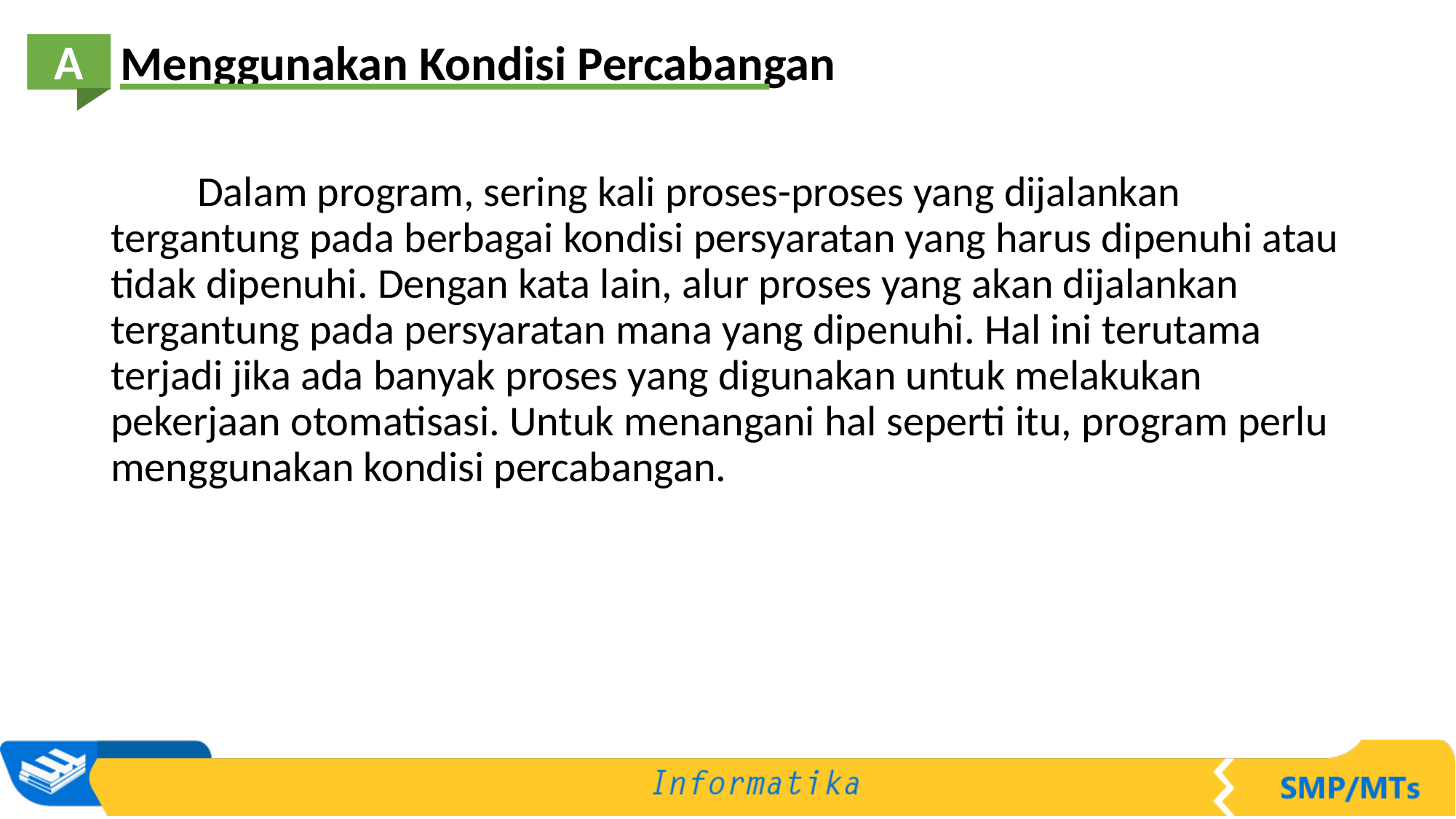

Menggunakan Kondisi Percabangan
A

Dalam program, sering kali proses-proses yang dijalankan tergantung pada berbagai kondisi persyaratan yang harus dipenuhi atau tidak dipenuhi. Dengan kata lain, alur proses yang akan dijalankan tergantung pada persyaratan mana yang dipenuhi. Hal ini terutama terjadi jika ada banyak proses yang digunakan untuk melakukan pekerjaan otomatisasi. Untuk menangani hal seperti itu, program perlu menggunakan kondisi percabangan.